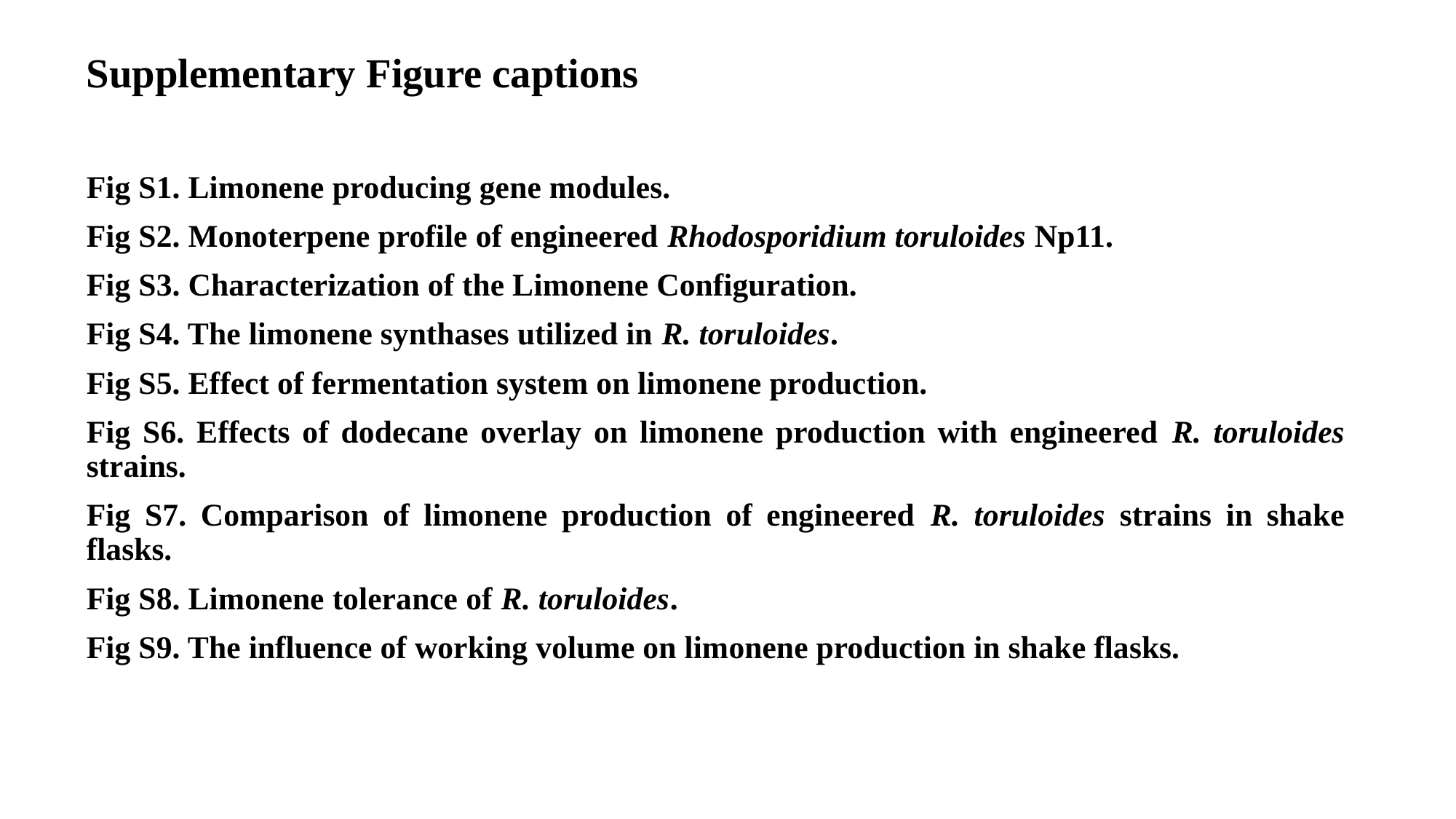

Supplementary Figure captions

Fig S1. Limonene producing gene modules.
Fig S2. Monoterpene profile of engineered Rhodosporidium toruloides Np11.
Fig S3. Characterization of the Limonene Configuration.
Fig S4. The limonene synthases utilized in R. toruloides.
Fig S5. Effect of fermentation system on limonene production.
Fig S6. Effects of dodecane overlay on limonene production with engineered R. toruloides strains.
Fig S7. Comparison of limonene production of engineered R. toruloides strains in shake flasks.
Fig S8. Limonene tolerance of R. toruloides.
Fig S9. The influence of working volume on limonene production in shake flasks.